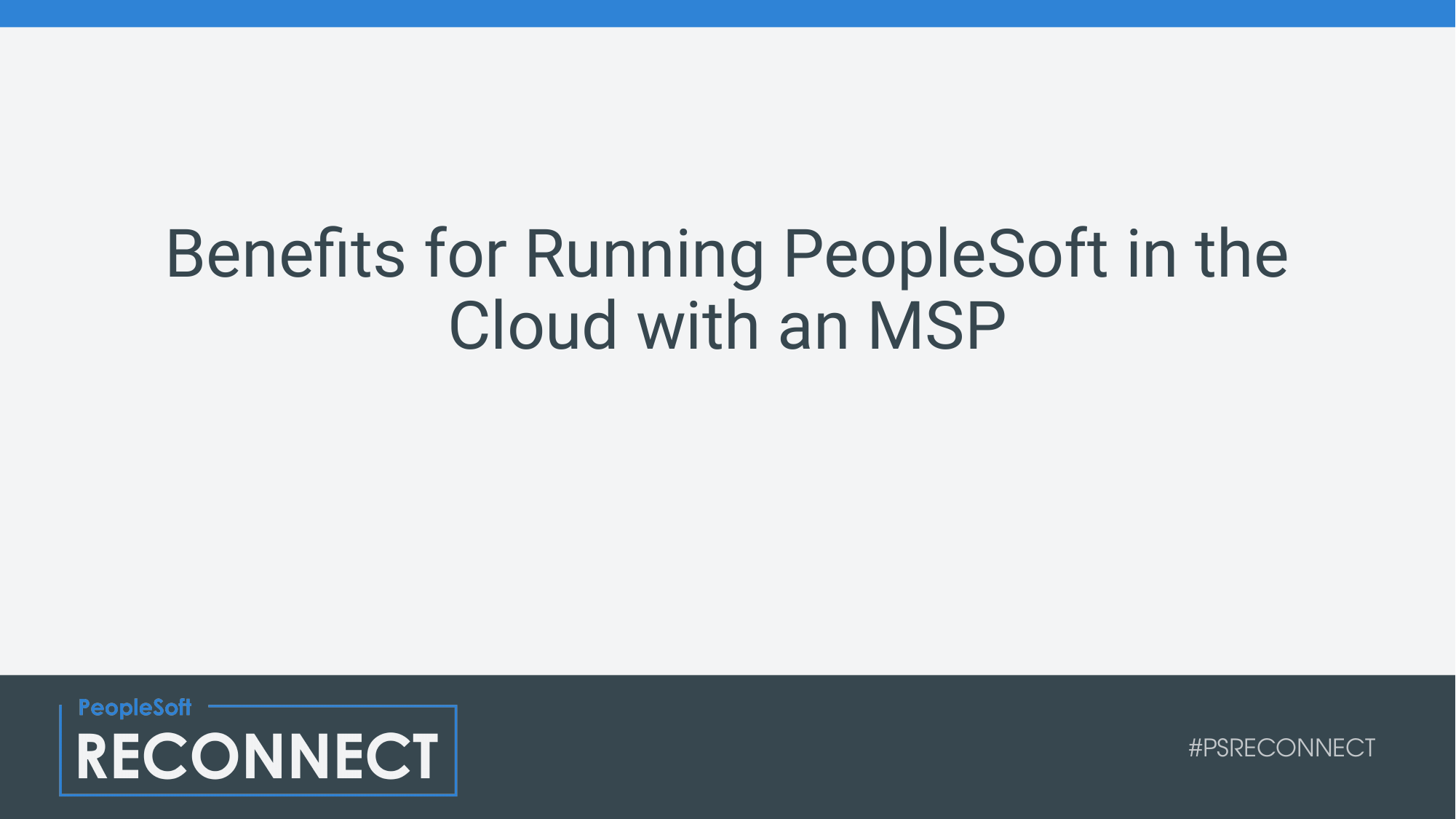

# Benefits for Running PeopleSoft in the Cloud with an MSP